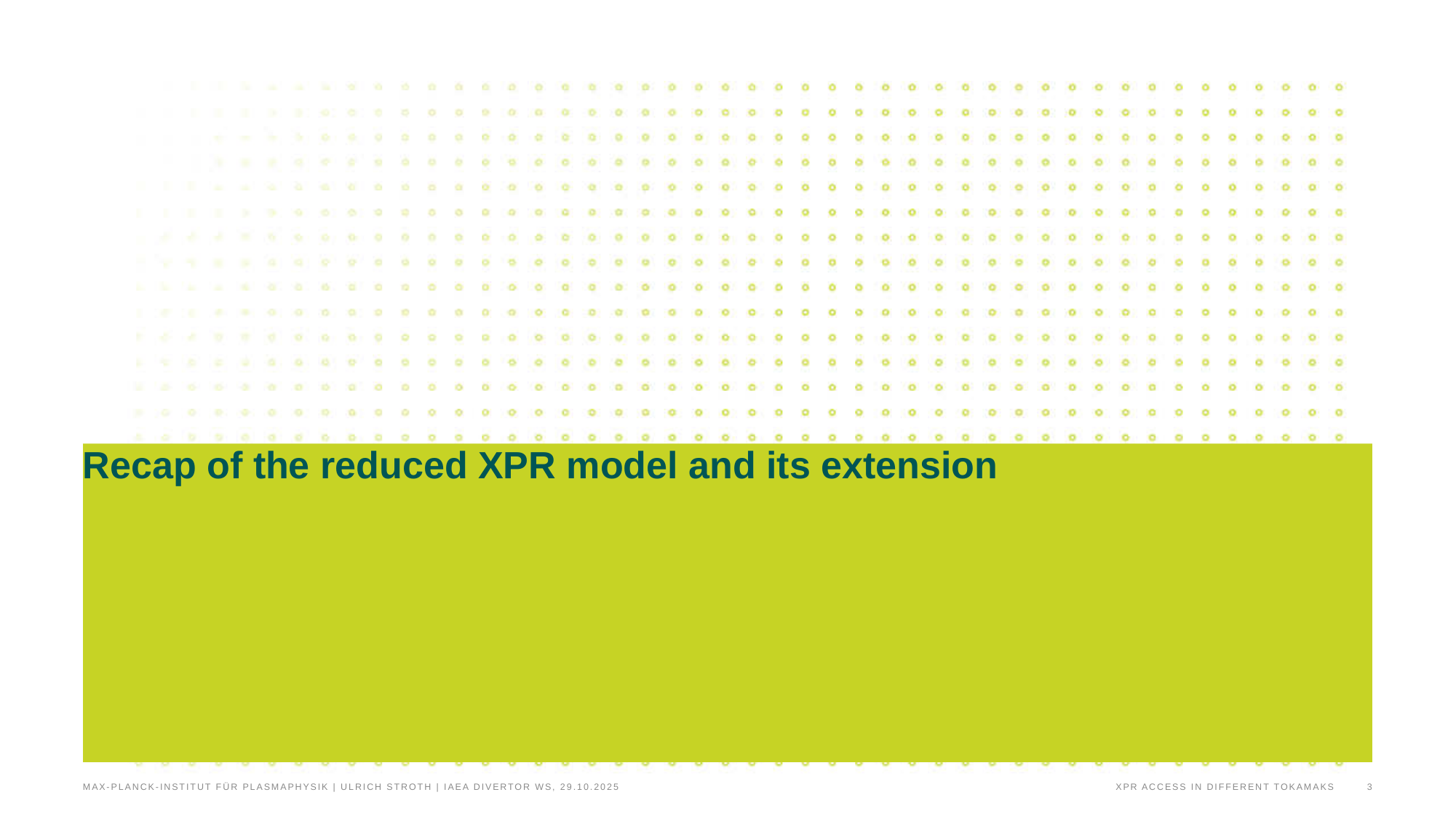

# Recap of the reduced XPR model and its extension
Max-Planck-Institut für Plasmaphysik | Ulrich Stroth | IAEA Divertor WS, 29.10.2025
3
XPR access in different tokamaks